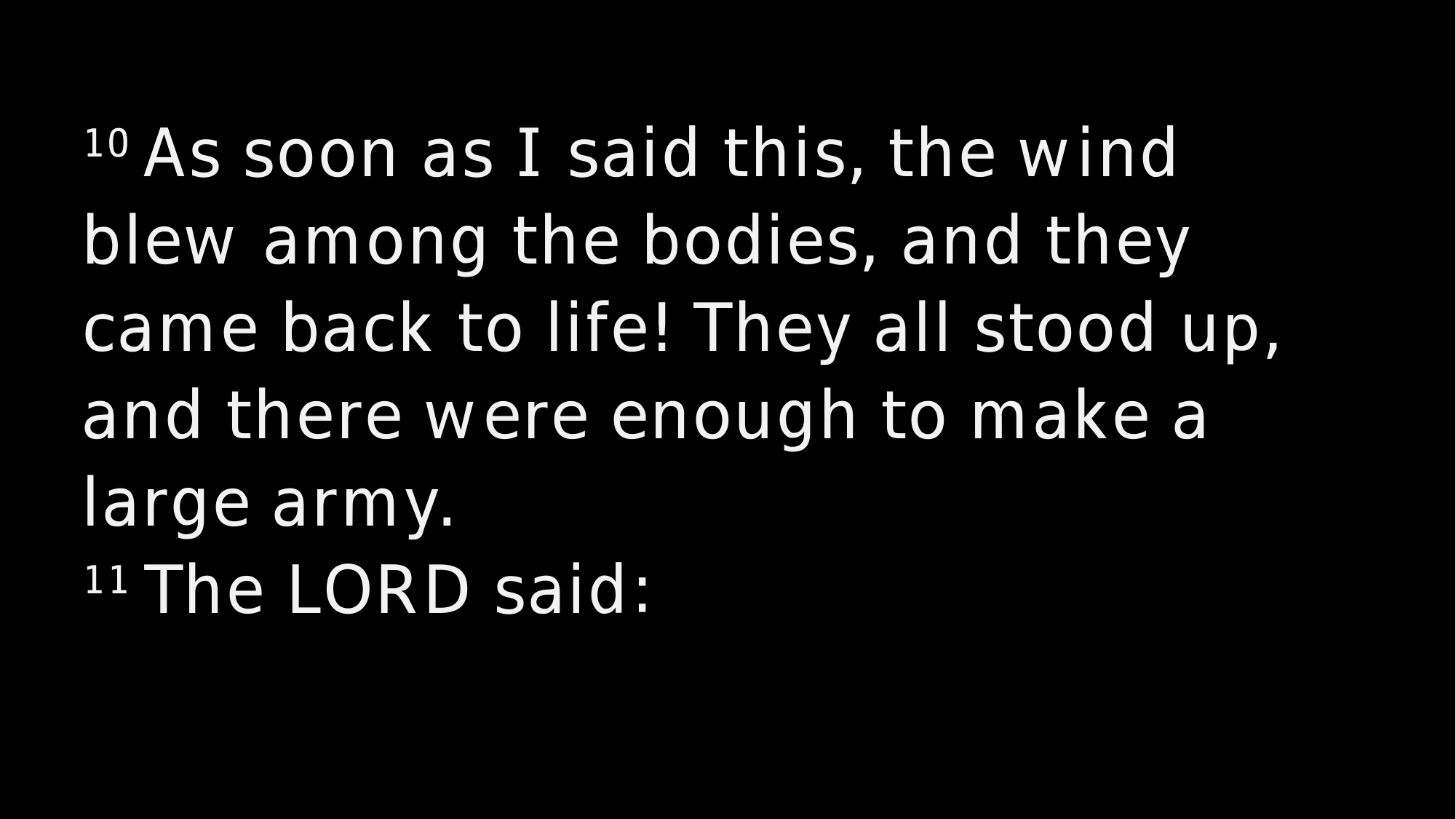

10 As soon as I said this, the wind
blew among the bodies, and they
came back to life! They all stood up,
and there were enough to make a
large army.
11 The Lord said: